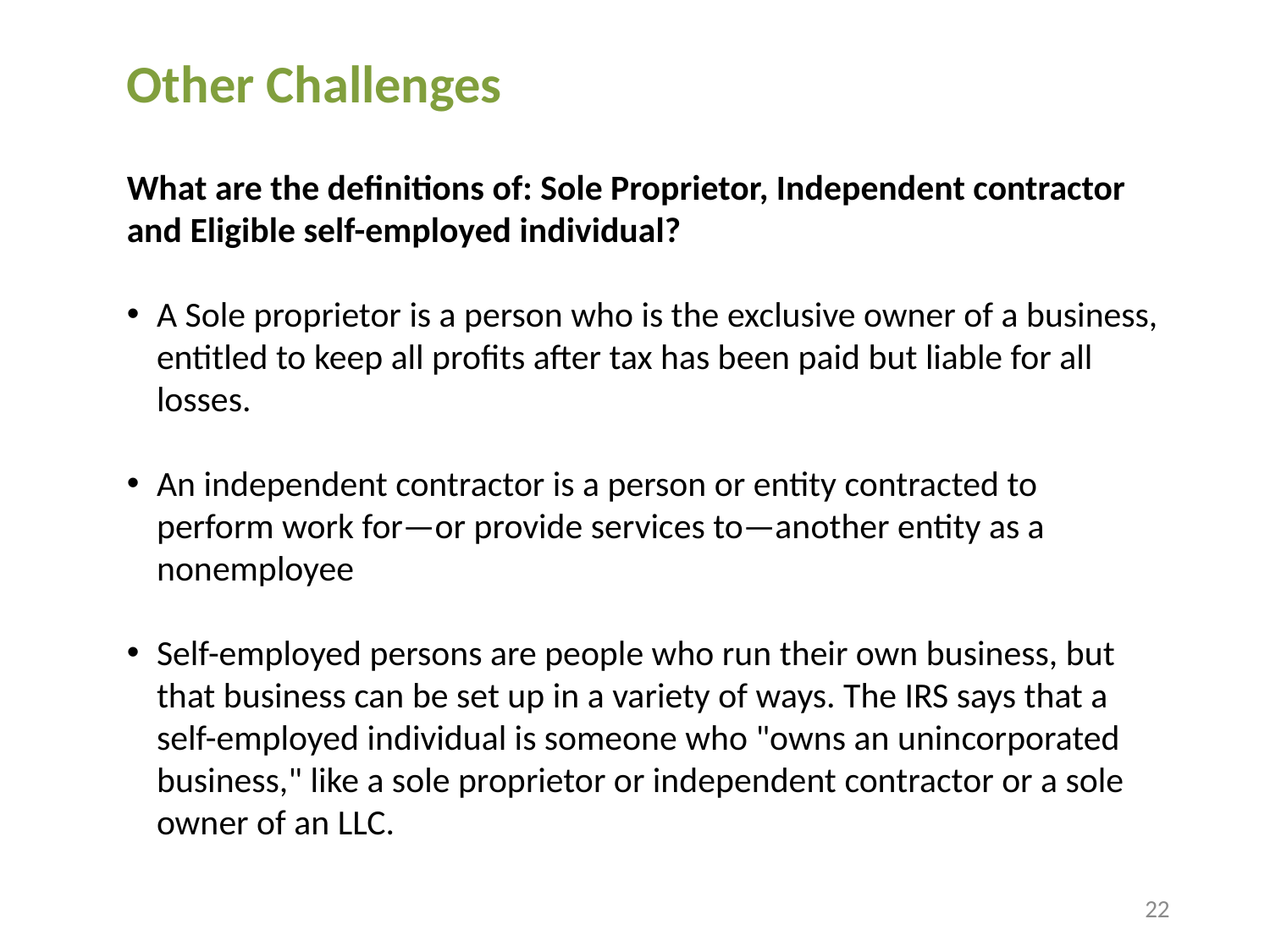

Other Challenges
What are the definitions of: Sole Proprietor, Independent contractor and Eligible self-employed individual?

A Sole proprietor is a person who is the exclusive owner of a business, entitled to keep all profits after tax has been paid but liable for all losses.

An independent contractor is a person or entity contracted to perform work for—or provide services to—another entity as a nonemployee

Self-employed persons are people who run their own business, but that business can be set up in a variety of ways. The IRS says that a self-employed individual is someone who "owns an unincorporated business," like a sole proprietor or independent contractor or a sole owner of an LLC.
22